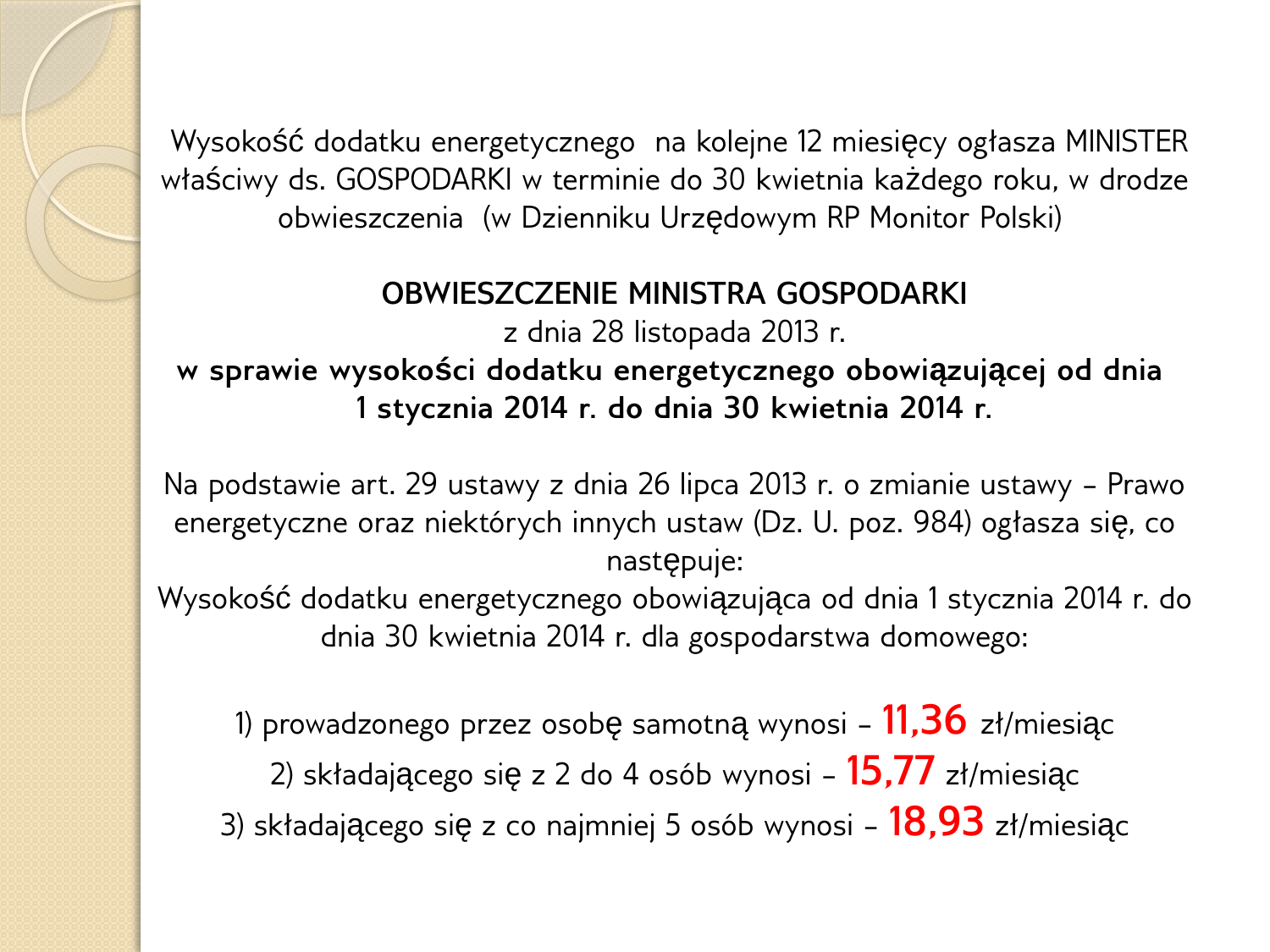

# Wysokość dodatku energetycznego  na kolejne 12 miesięcy ogłasza MINISTER właściwy ds. GOSPODARKI w terminie do 30 kwietnia każdego roku, w drodze obwieszczenia  (w Dzienniku Urzędowym RP Monitor Polski) OBWIESZCZENIE MINISTRA GOSPODARKI z dnia 28 listopada 2013 r. w sprawie wysokości dodatku energetycznego obowiązującej od dnia 1 stycznia 2014 r. do dnia 30 kwietnia 2014 r. Na podstawie art. 29 ustawy z dnia 26 lipca 2013 r. o zmianie ustawy – Prawo energetyczne oraz niektórych innych ustaw (Dz. U. poz. 984) ogłasza się, co następuje: Wysokość dodatku energetycznego obowiązująca od dnia 1 stycznia 2014 r. do dnia 30 kwietnia 2014 r. dla gospodarstwa domowego: 1) prowadzonego przez osobę samotną wynosi – 11,36 zł/miesiąc 2) składającego się z 2 do 4 osób wynosi – 15,77 zł/miesiąc 3) składającego się z co najmniej 5 osób wynosi – 18,93 zł/miesiąc